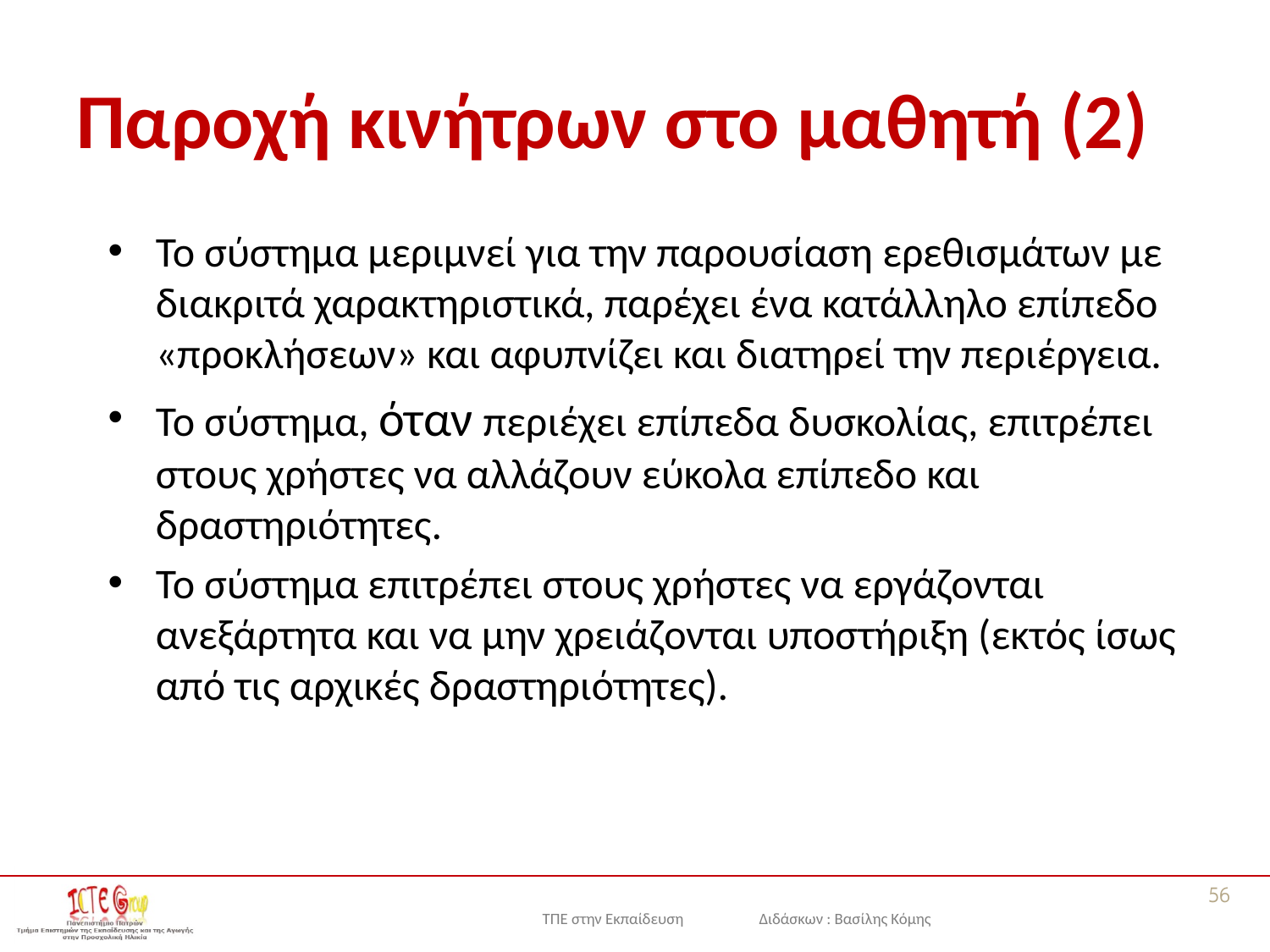

# Παροχή κινήτρων στο μαθητή (2)
Το σύστημα μεριμνεί για την παρουσίαση ερεθισμάτων με διακριτά χαρακτηριστικά, παρέχει ένα κατάλληλο επίπεδο «προκλήσεων» και αφυπνίζει και διατηρεί την περιέργεια.
Το σύστημα, όταν περιέχει επίπεδα δυσκολίας, επιτρέπει στους χρήστες να αλλάζουν εύκολα επίπεδο και δραστηριότητες.
Το σύστημα επιτρέπει στους χρήστες να εργάζονται ανεξάρτητα και να μην χρειάζονται υποστήριξη (εκτός ίσως από τις αρχικές δραστηριότητες).
56